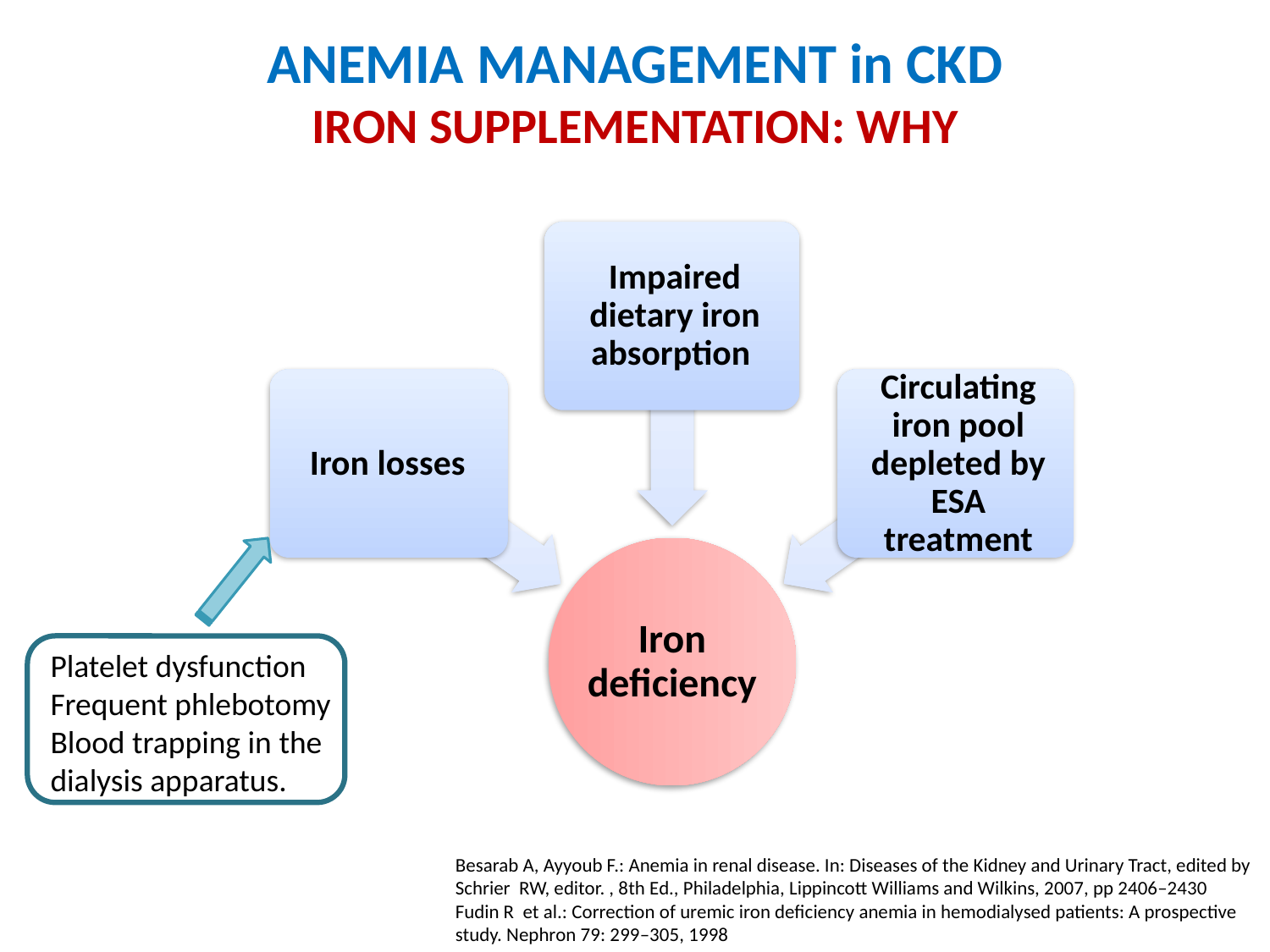

# ANEMIA MANAGEMENT in CKD IRON SUPPLEMENTATION: WHY
Iron deficiency
Iron losses
Impaired dietary iron absorption
Circulating iron pool depleted by ESA treatment

Platelet dysfunction
Frequent phlebotomy Blood trapping in the dialysis apparatus.
Besarab A, Ayyoub F.: Anemia in renal disease. In: Diseases of the Kidney and Urinary Tract, edited by Schrier  RW, editor. , 8th Ed., Philadelphia, Lippincott Williams and Wilkins, 2007, pp 2406–2430
Fudin R  et al.: Correction of uremic iron deficiency anemia in hemodialysed patients: A prospective study. Nephron 79: 299–305, 1998